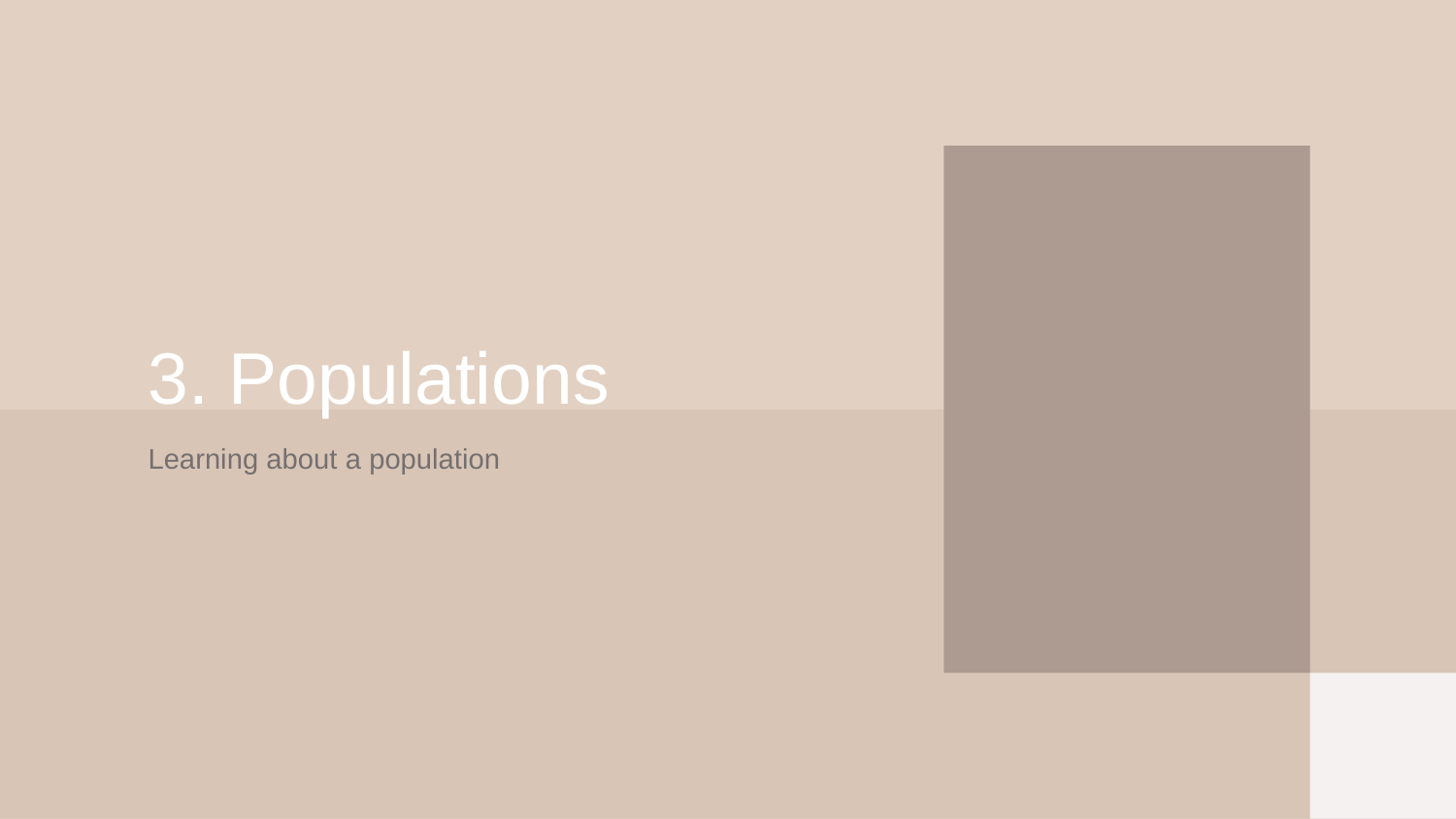

# 3. Populations
Learning about a population